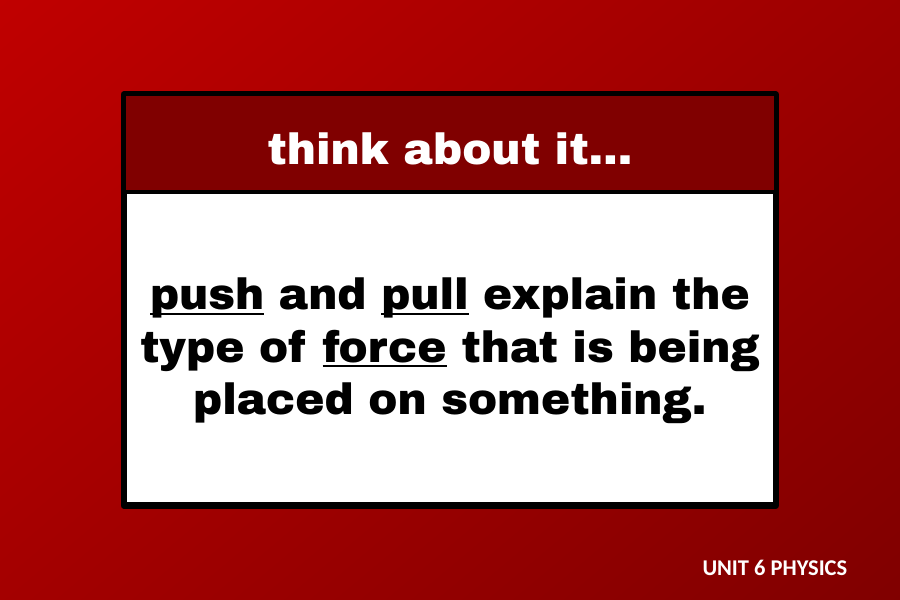

push and pull explain the type of force that is being placed on something.
think about it…
UNIT 6 PHYSICS